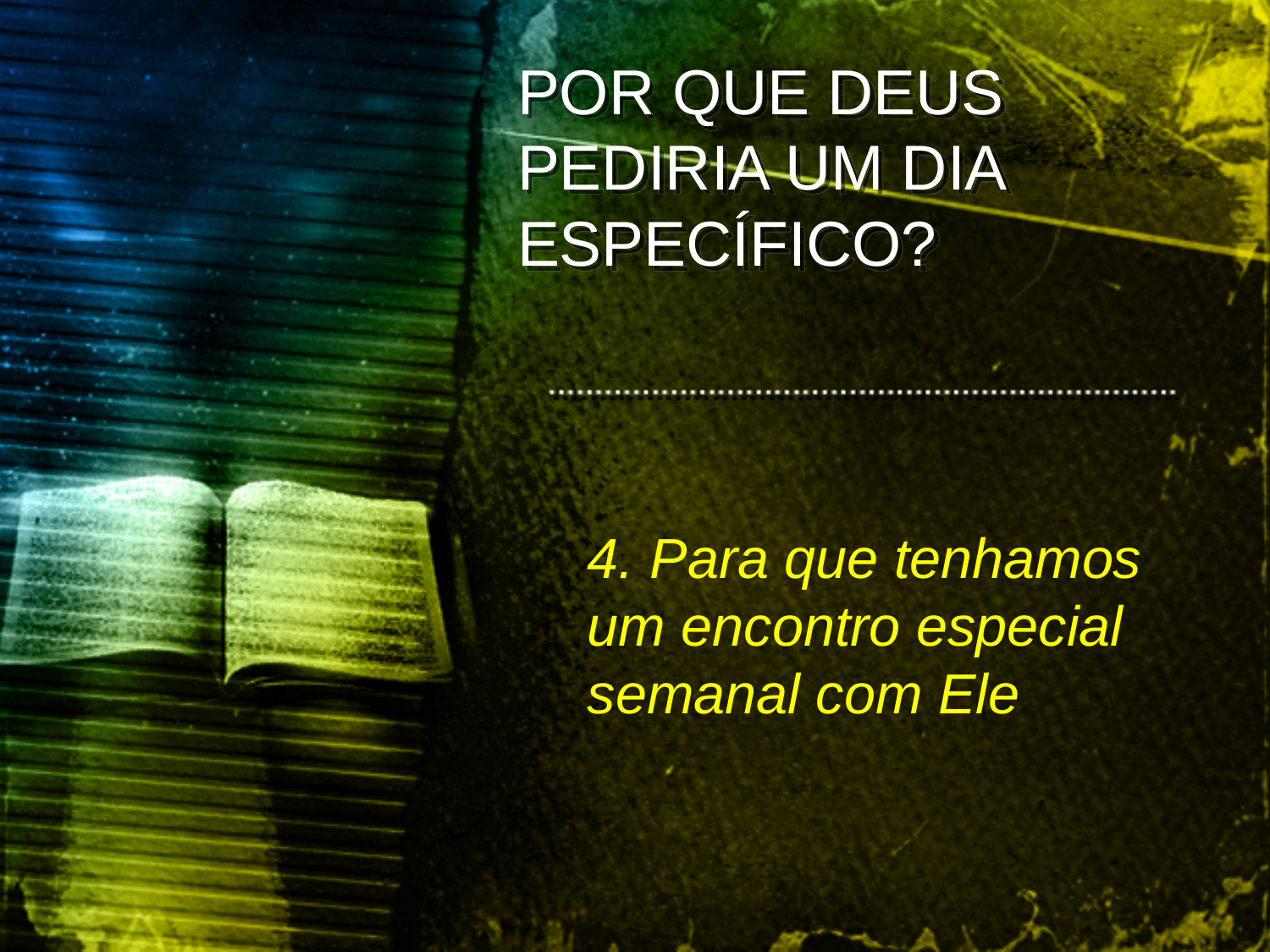

POR QUE DEUS PEDIRIA UM DIA ESPECÍFICO?

4. Para que tenhamos um encontro especial semanal com Ele